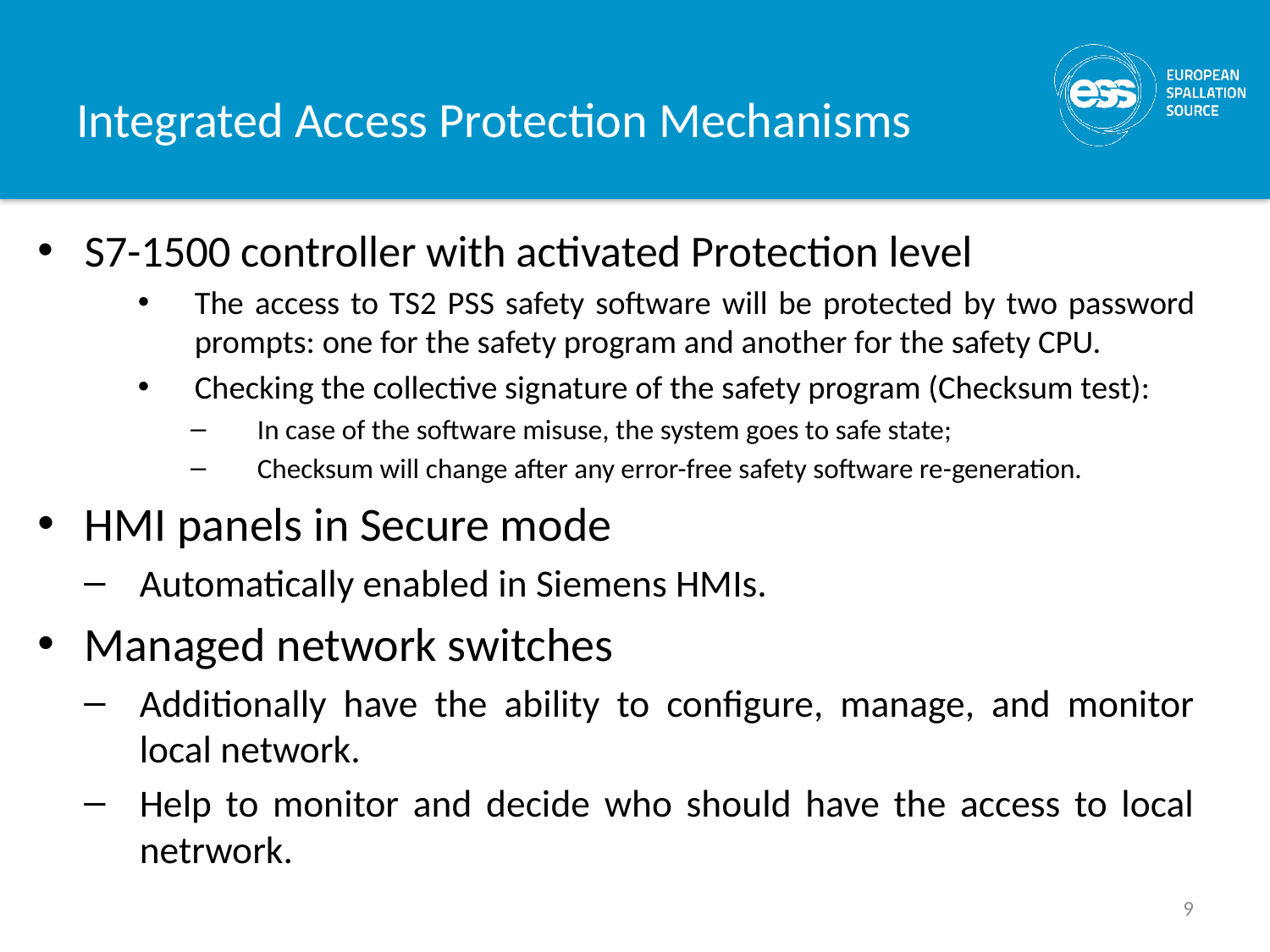

# Integrated Access Protection Mechanisms
S7-1500 controller with activated Protection level
The access to TS2 PSS safety software will be protected by two password prompts: one for the safety program and another for the safety CPU.
Checking the collective signature of the safety program (Checksum test):
In case of the software misuse, the system goes to safe state;
Checksum will change after any error-free safety software re-generation.
HMI panels in Secure mode
Automatically enabled in Siemens HMIs.
Managed network switches
Additionally have the ability to configure, manage, and monitor local network.
Help to monitor and decide who should have the access to local netrwork.

9